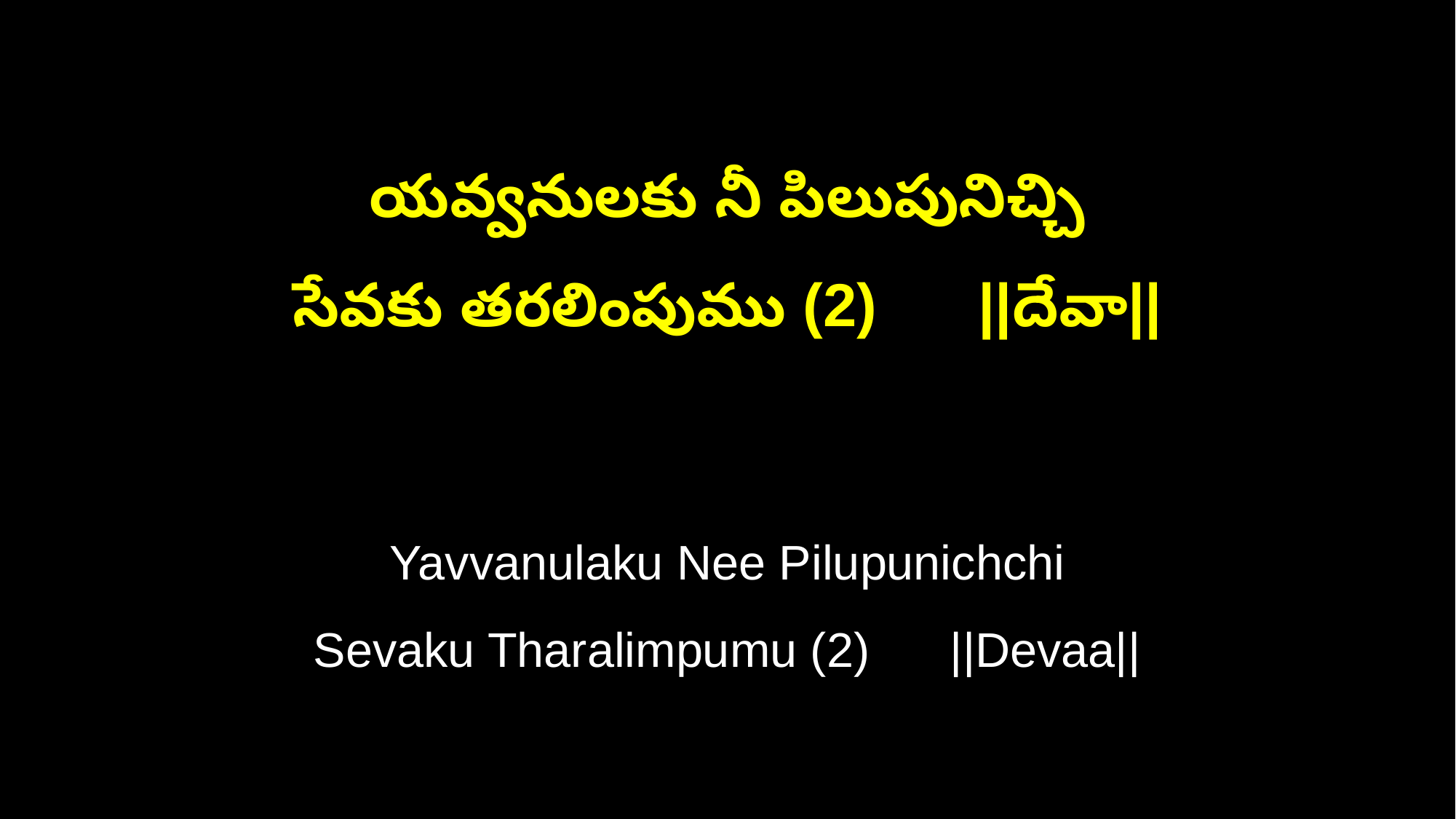

యవ్వనులకు నీ పిలుపునిచ్చి
సేవకు తరలింపుము (2)      ||దేవా||
Yavvanulaku Nee Pilupunichchi
Sevaku Tharalimpumu (2)      ||Devaa||